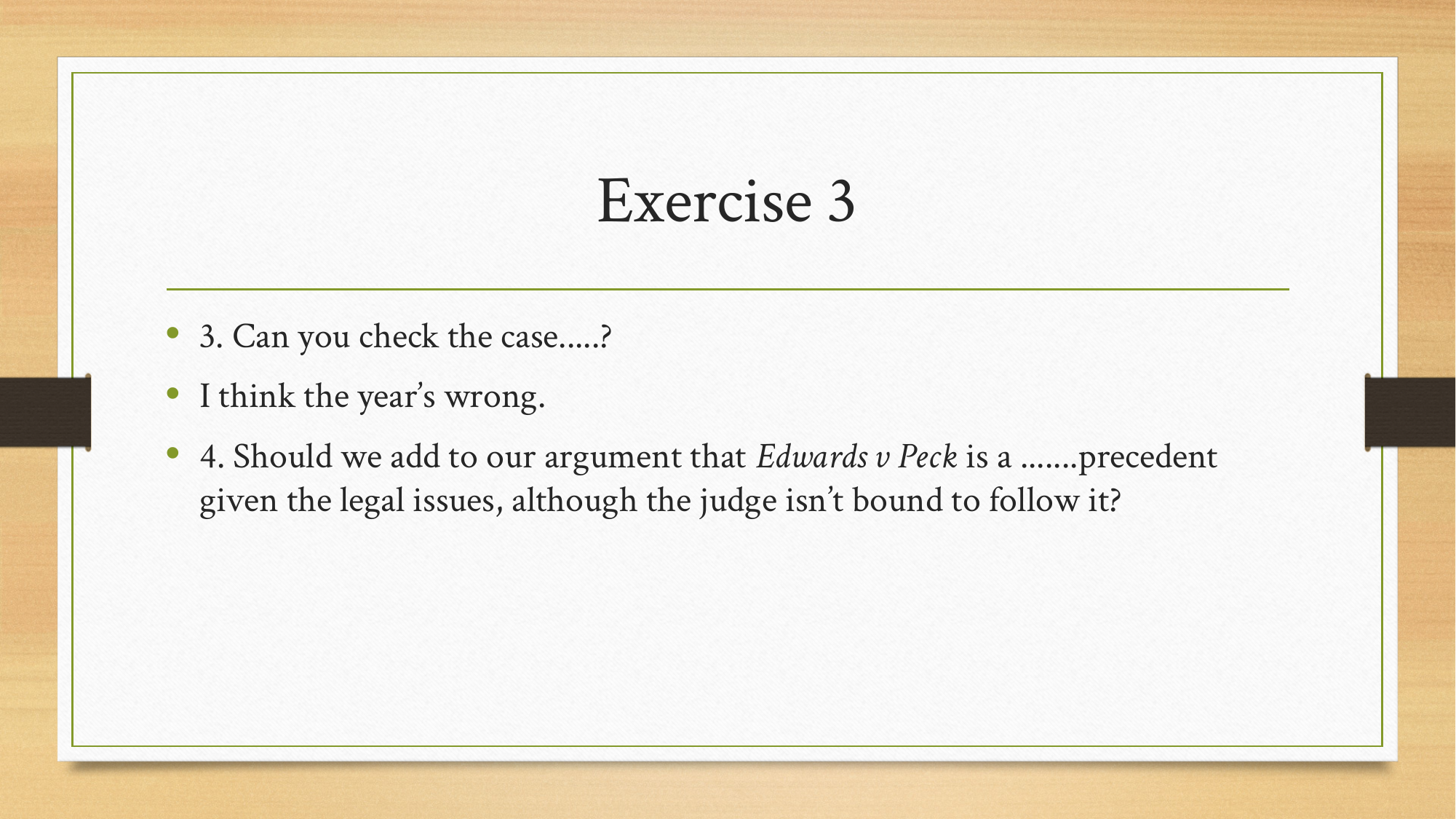

# Exercise 3
3. Can you check the case.....?
I think the year’s wrong.
4. Should we add to our argument that Edwards v Peck is a .......precedent given the legal issues, although the judge isn’t bound to follow it?